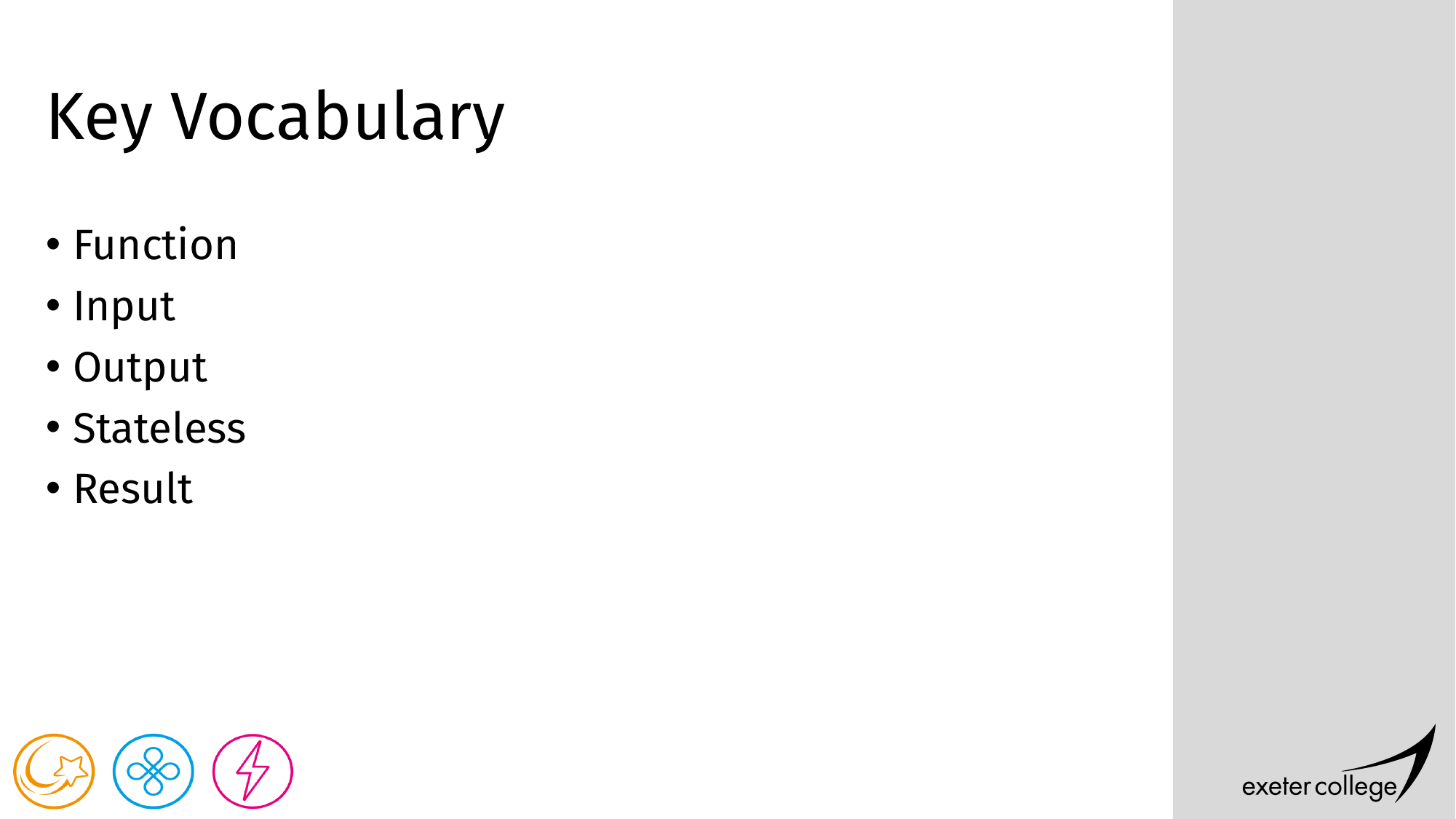

# Key Vocabulary
Function
Input
Output
Stateless
Result